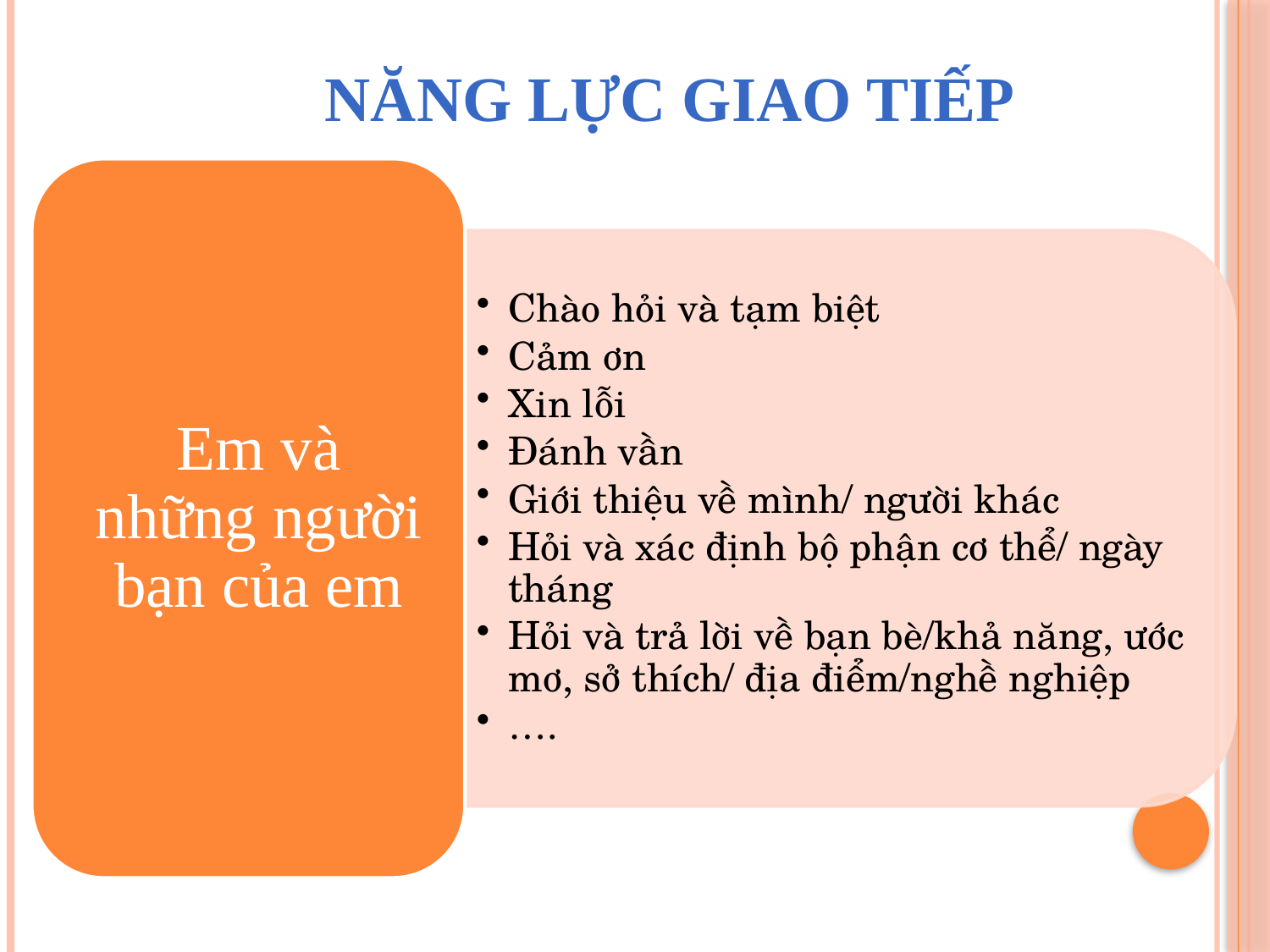

# NĂNG LỰC GIAO TIẾP
Chào hỏi và tạm biệt
Cảm ơn
Xin lỗi
Đánh vần
Giới thiệu về mình/ người khác
Hỏi và xác định bộ phận cơ thể/ ngày tháng
Hỏi và trả lời về bạn bè/khả năng, ước mơ, sở thích/ địa điểm/nghề nghiệp
….
Em và những người bạn của em